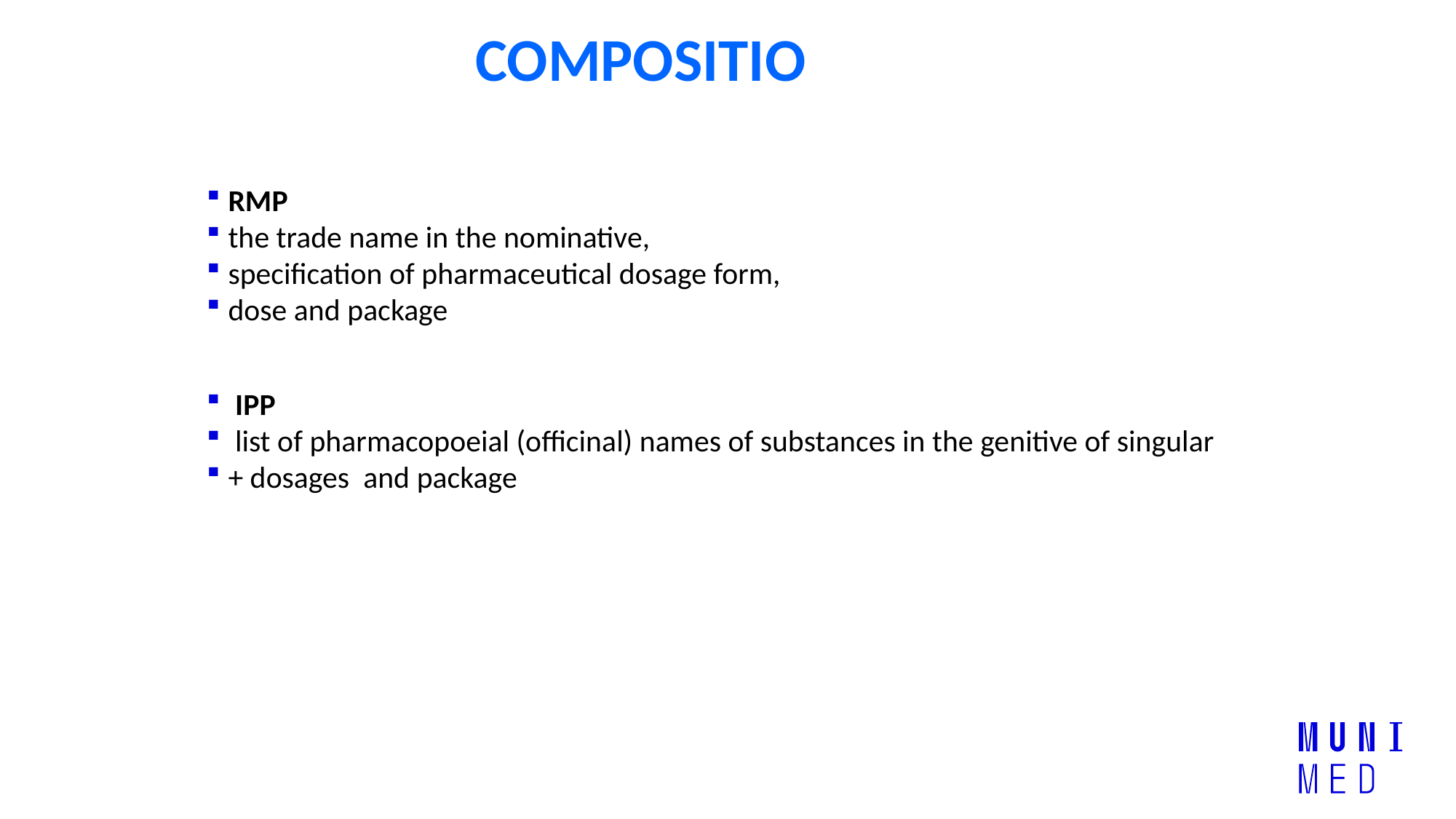

# COMPOSITIO
RMP
the trade name in the nominative,
specification of pharmaceutical dosage form,
dose and package

 IPP
 list of pharmacopoeial (officinal) names of substances in the genitive of singular
+ dosages  and package